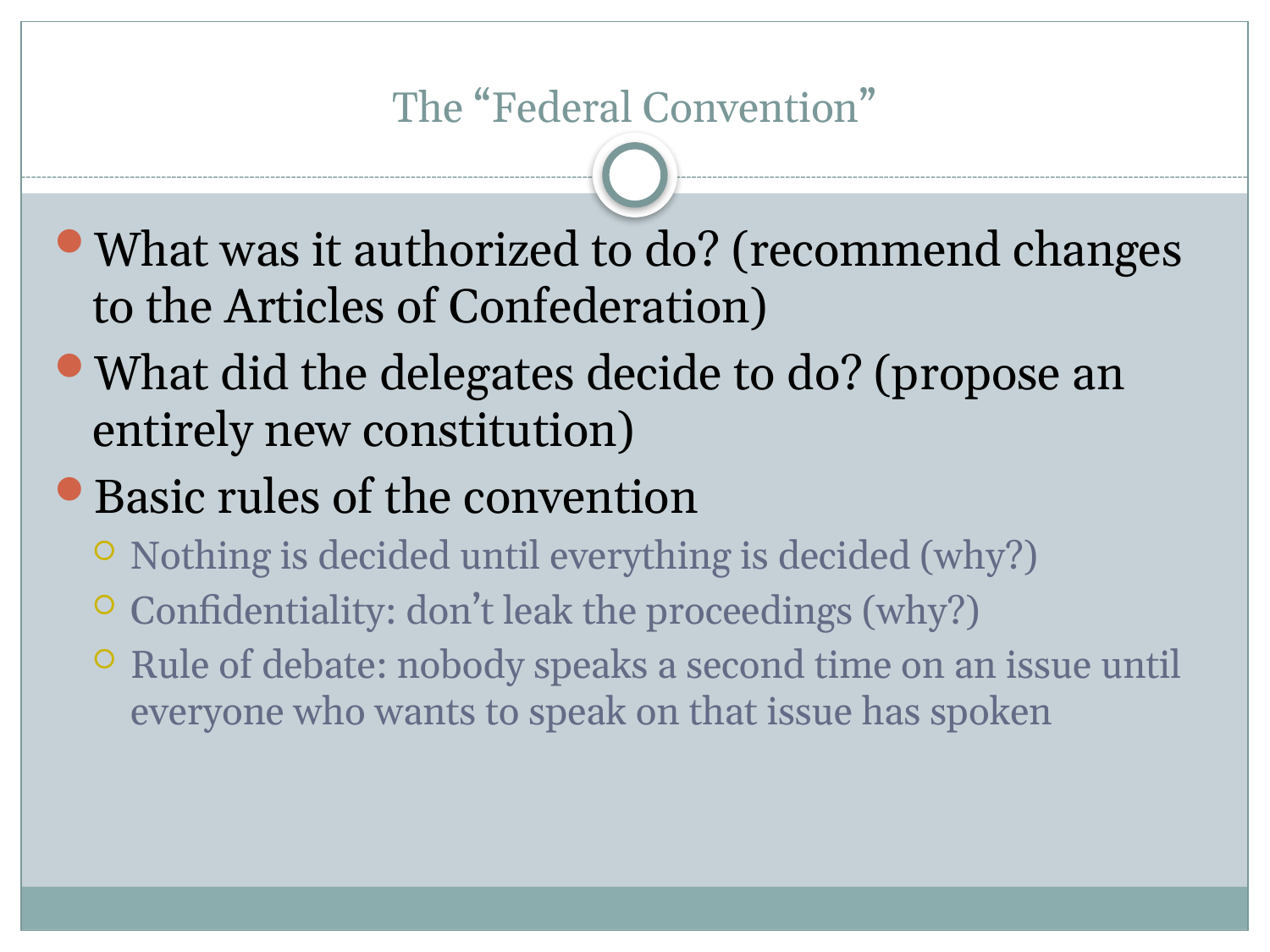

# The “Federal Convention”
What was it authorized to do? (recommend changes to the Articles of Confederation)
What did the delegates decide to do? (propose an entirely new constitution)
Basic rules of the convention
Nothing is decided until everything is decided (why?)
Confidentiality: don’t leak the proceedings (why?)
Rule of debate: nobody speaks a second time on an issue until everyone who wants to speak on that issue has spoken